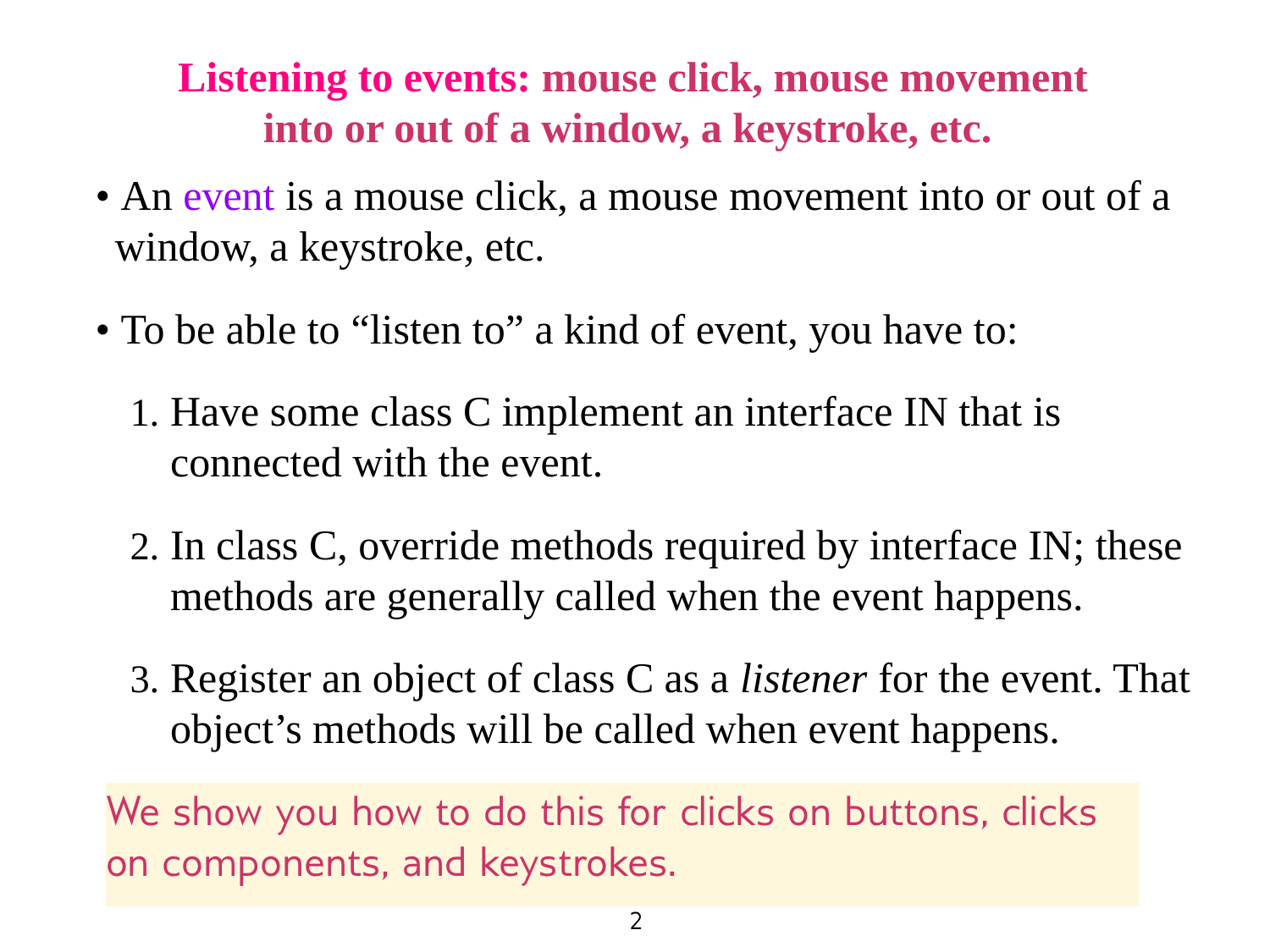

# Listening to events: mouse click, mouse movement into or out of a window, a keystroke, etc.
• An event is a mouse click, a mouse movement into or out of a window, a keystroke, etc.
• To be able to “listen to” a kind of event, you have to:
Have some class C implement an interface IN that is connected with the event.
In class C, override methods required by interface IN; these methods are generally called when the event happens.
Register an object of class C as a listener for the event. That object’s methods will be called when event happens.
We show you how to do this for clicks on buttons, clicks on components, and keystrokes.
2